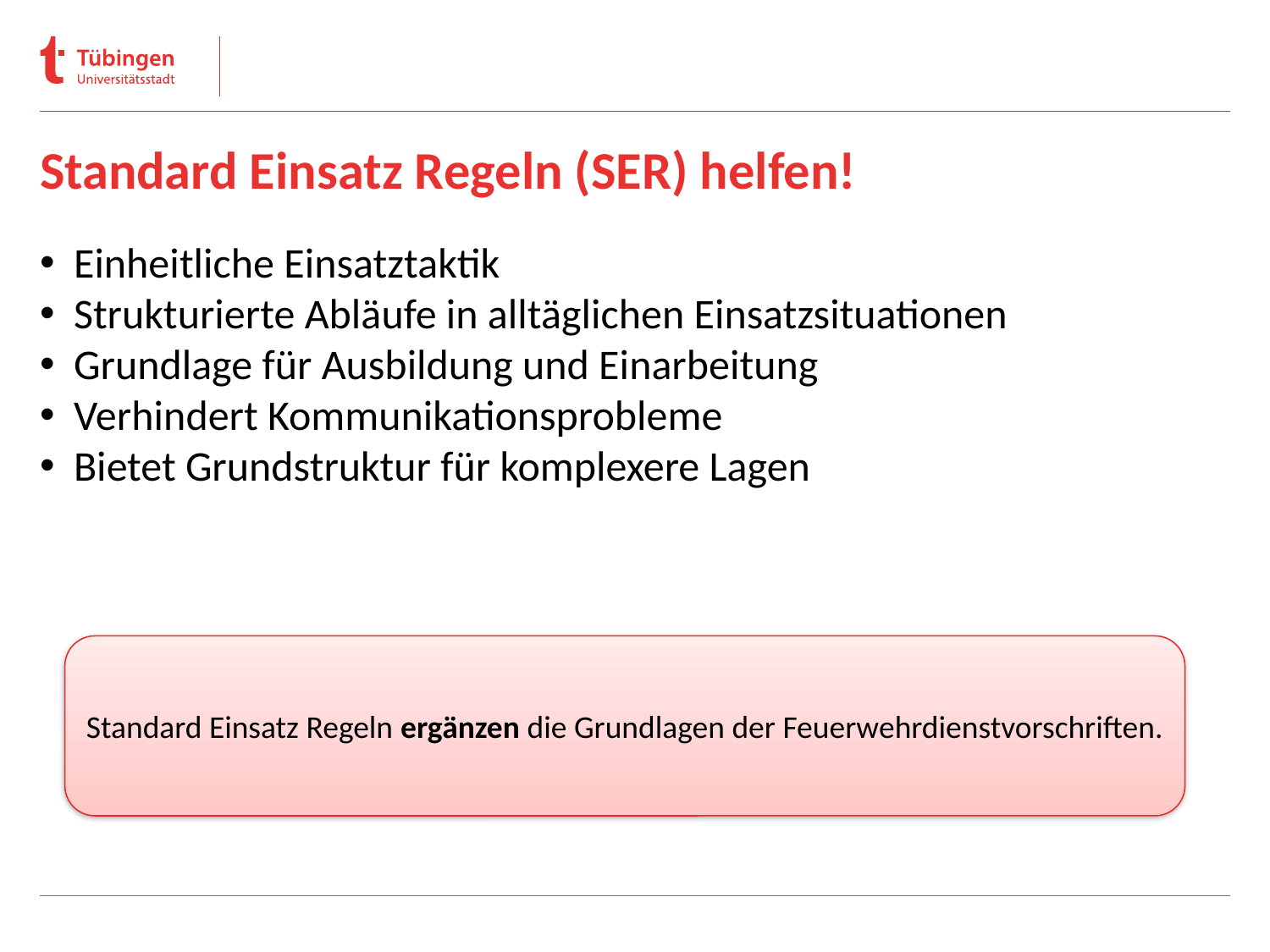

# Standard Einsatz Regeln (SER) helfen!
 Einheitliche Einsatztaktik
 Strukturierte Abläufe in alltäglichen Einsatzsituationen
 Grundlage für Ausbildung und Einarbeitung
 Verhindert Kommunikationsprobleme
 Bietet Grundstruktur für komplexere Lagen

Standard Einsatz Regeln ergänzen die Grundlagen der Feuerwehrdienstvorschriften.